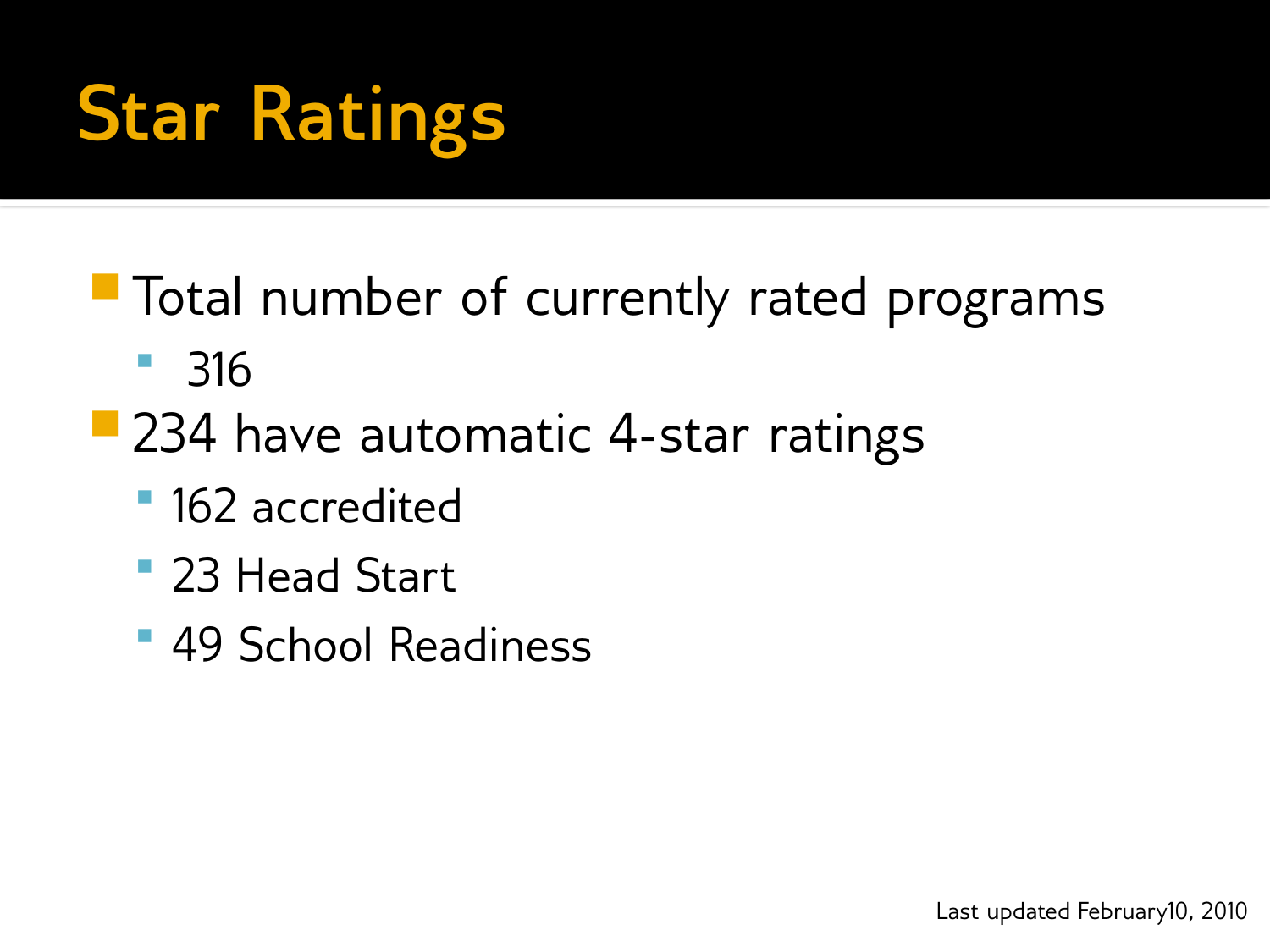

# Star Ratings
Total number of currently rated programs
 316
234 have automatic 4-star ratings
162 accredited
23 Head Start
49 School Readiness
Last updated February10, 2010